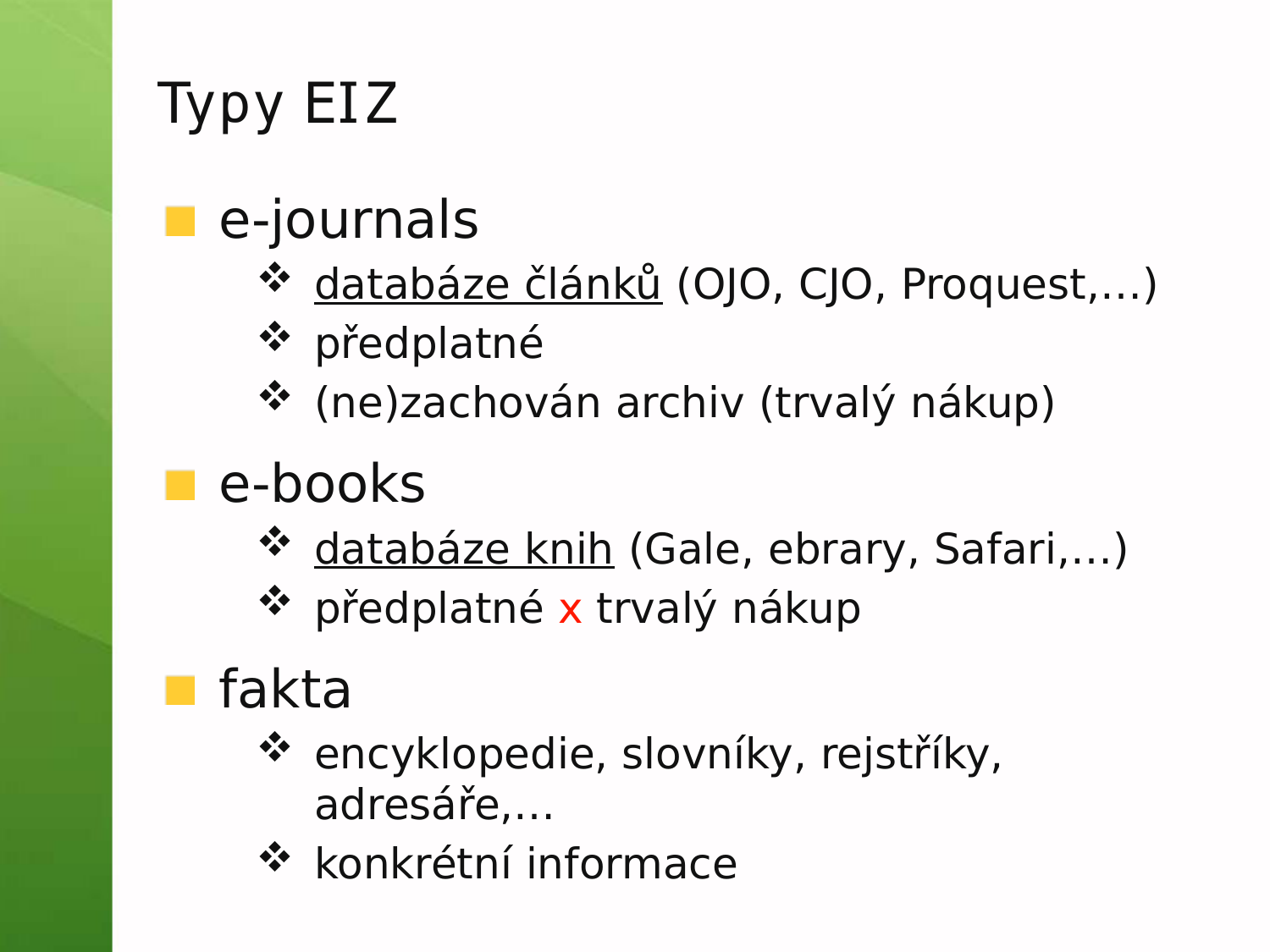

# Typy EIZ
e-journals
databáze článků (OJO, CJO, Proquest,…)
předplatné
(ne)zachován archiv (trvalý nákup)
e-books
databáze knih (Gale, ebrary, Safari,…)
předplatné x trvalý nákup
fakta
encyklopedie, slovníky, rejstříky, adresáře,…
konkrétní informace